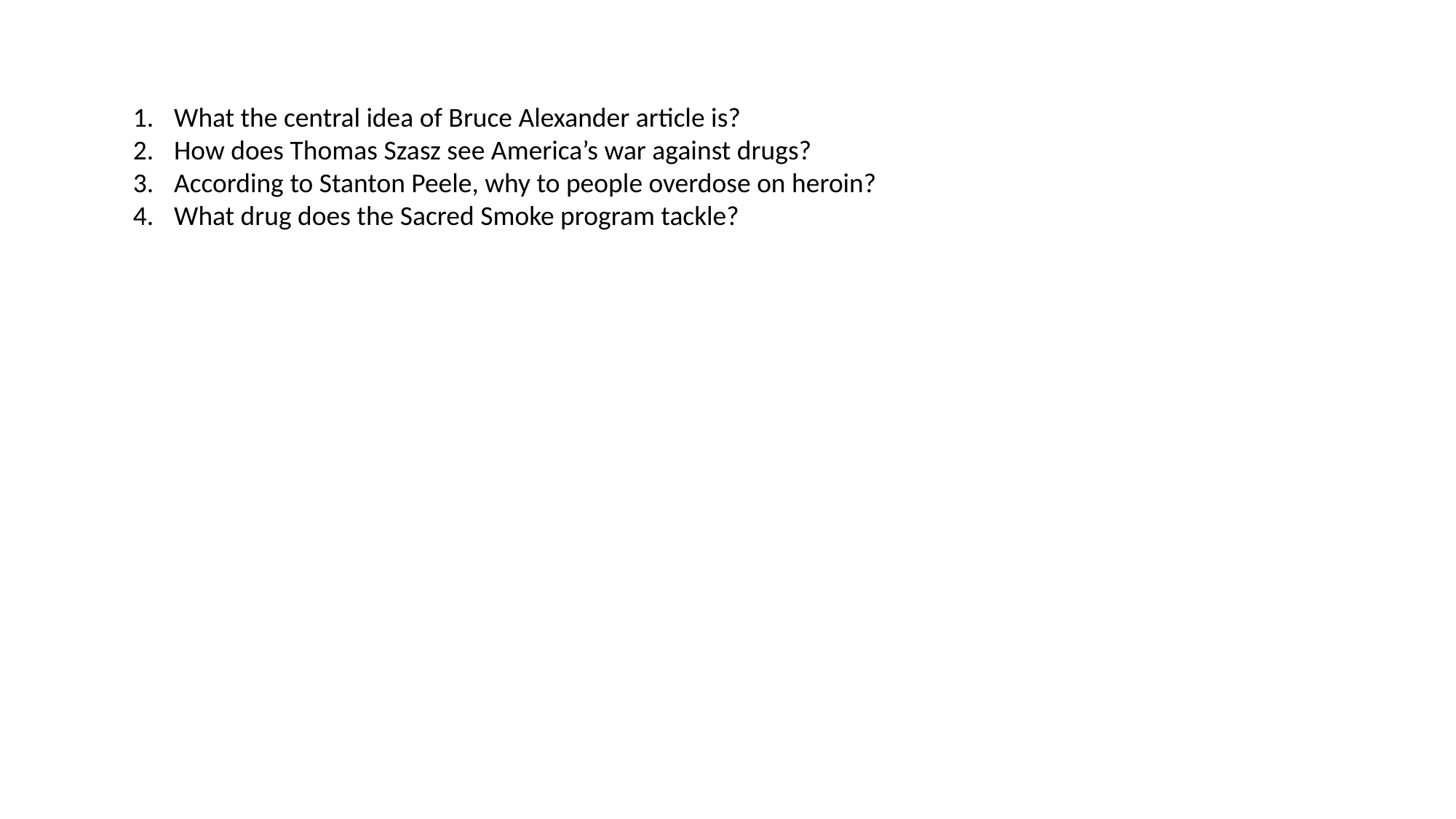

What the central idea of Bruce Alexander article is?
How does Thomas Szasz see America’s war against drugs?
According to Stanton Peele, why to people overdose on heroin?
What drug does the Sacred Smoke program tackle?